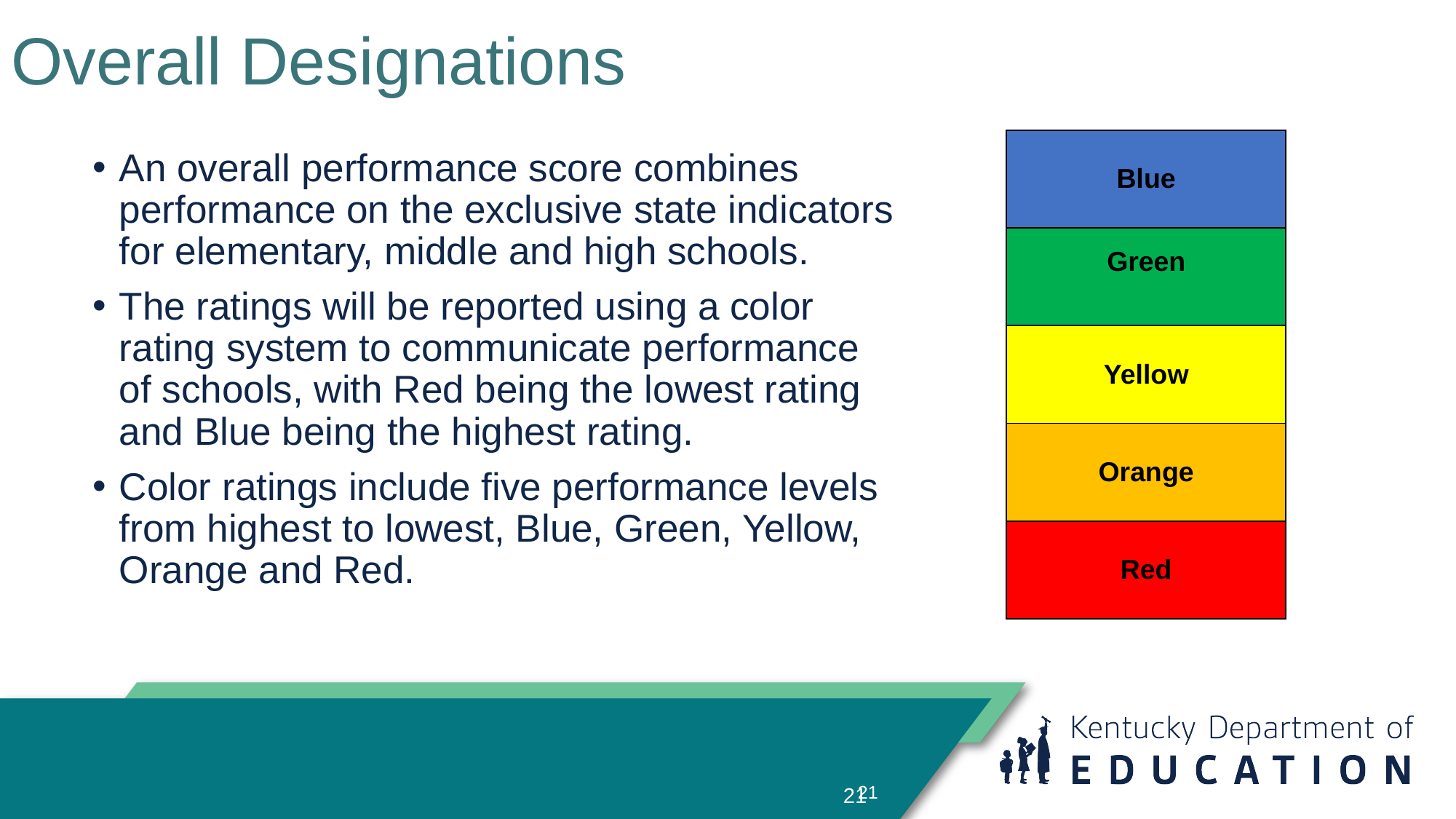

# Overall Designations
| Blue |
| --- |
| Green |
| Yellow |
| Orange |
| Red |
An overall performance score combines performance on the exclusive state indicators for elementary, middle and high schools.
The ratings will be reported using a color rating system to communicate performance of schools, with Red being the lowest rating and Blue being the highest rating.
Color ratings include five performance levels from highest to lowest, Blue, Green, Yellow, Orange and Red.

21